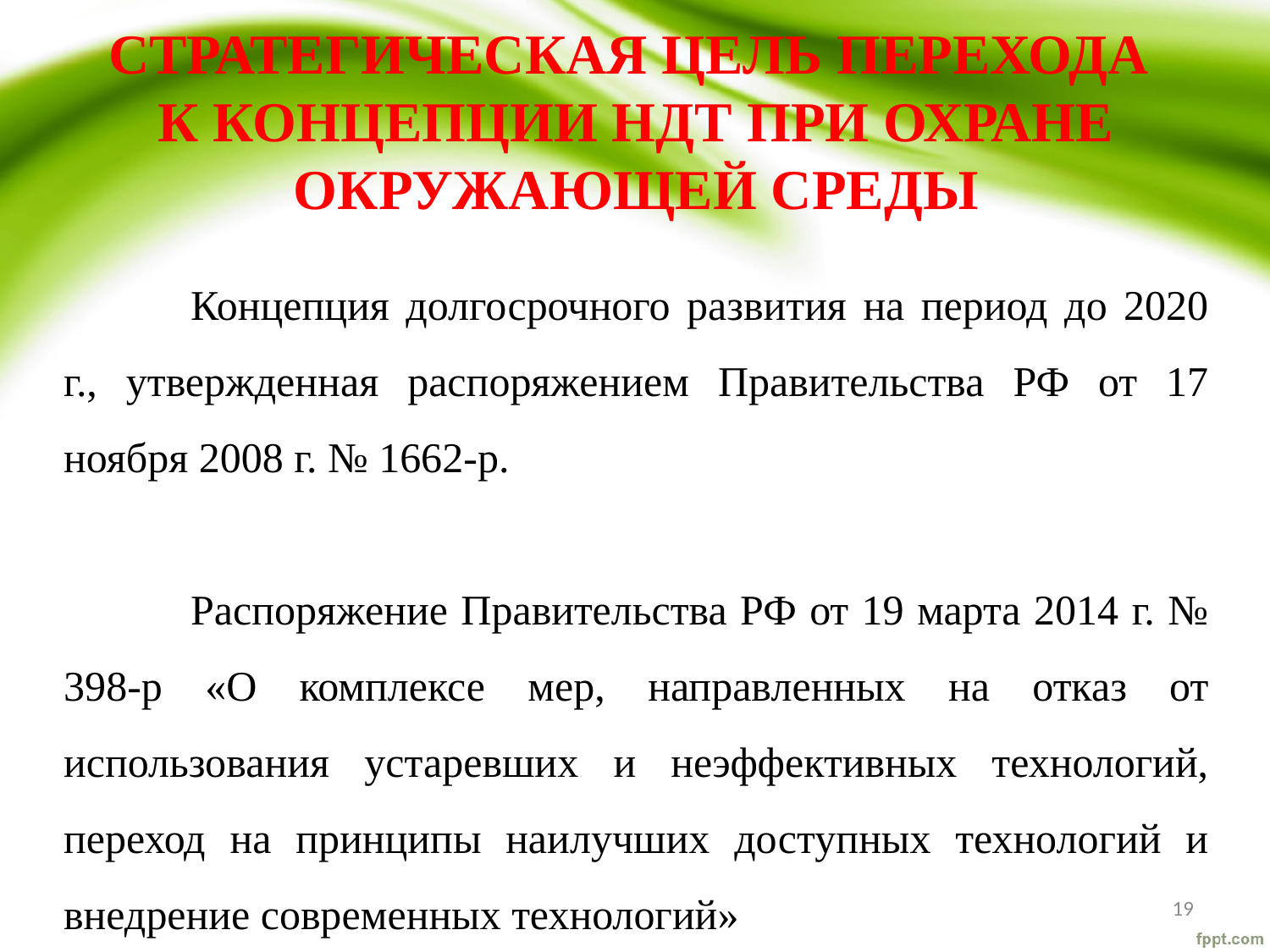

# СТРАТЕГИЧЕСКАЯ ЦЕЛЬ ПЕРЕХОДА К КОНЦЕПЦИИ НДТ ПРИ ОХРАНЕ ОКРУЖАЮЩЕЙ СРЕДЫ
	Концепция долгосрочного развития на период до 2020 г., утвержденная распоряжением Правительства РФ от 17 ноября 2008 г. № 1662-р.

	Распоряжение Правительства РФ от 19 марта 2014 г. № 398-р «О комплексе мер, направленных на отказ от использования устаревших и неэффективных технологий, переход на принципы наилучших доступных технологий и внедрение современных технологий»
19